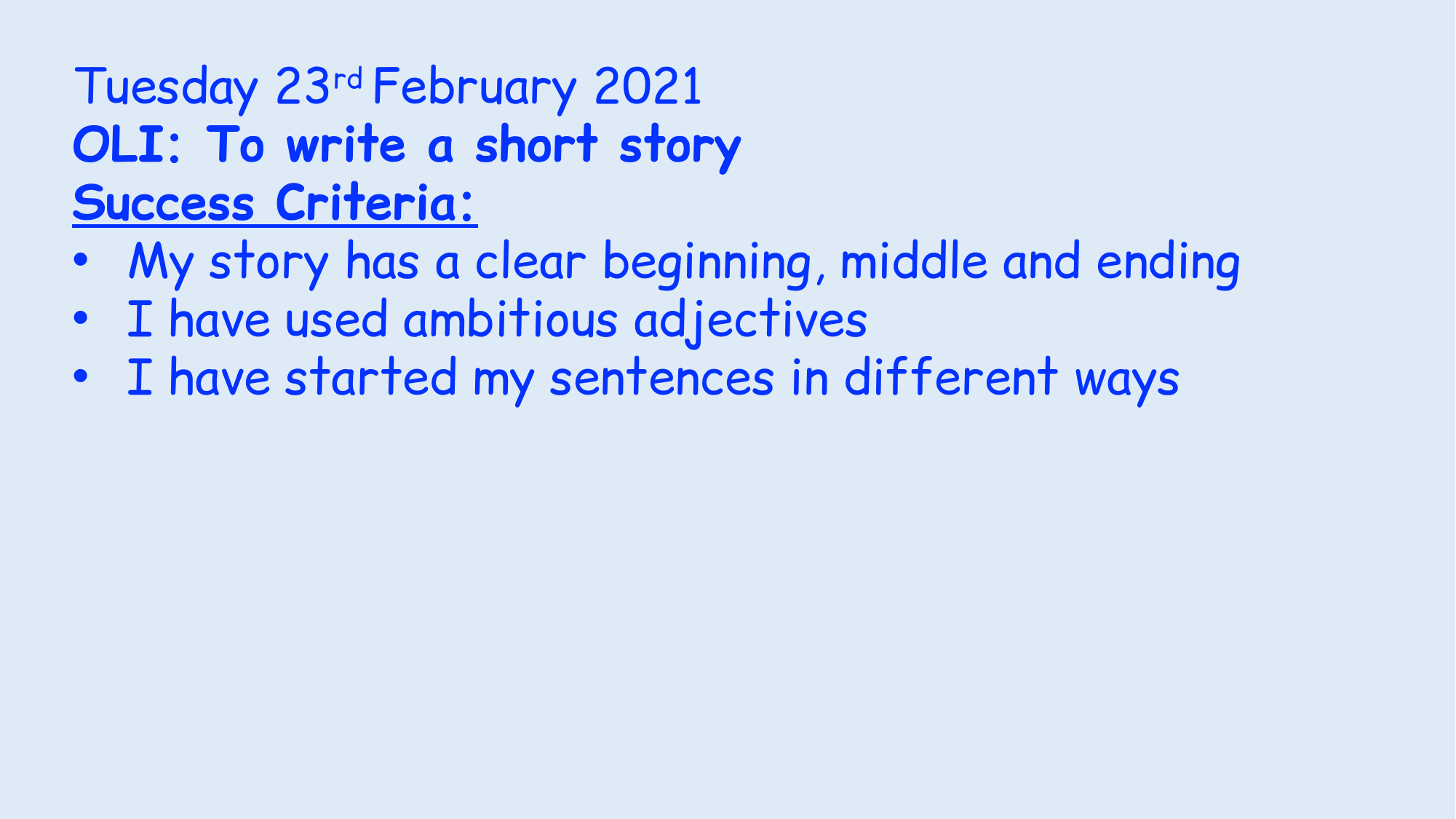

Tuesday 23rd February 2021
OLI: To write a short story
Success Criteria:
My story has a clear beginning, middle and ending
I have used ambitious adjectives
I have started my sentences in different ways